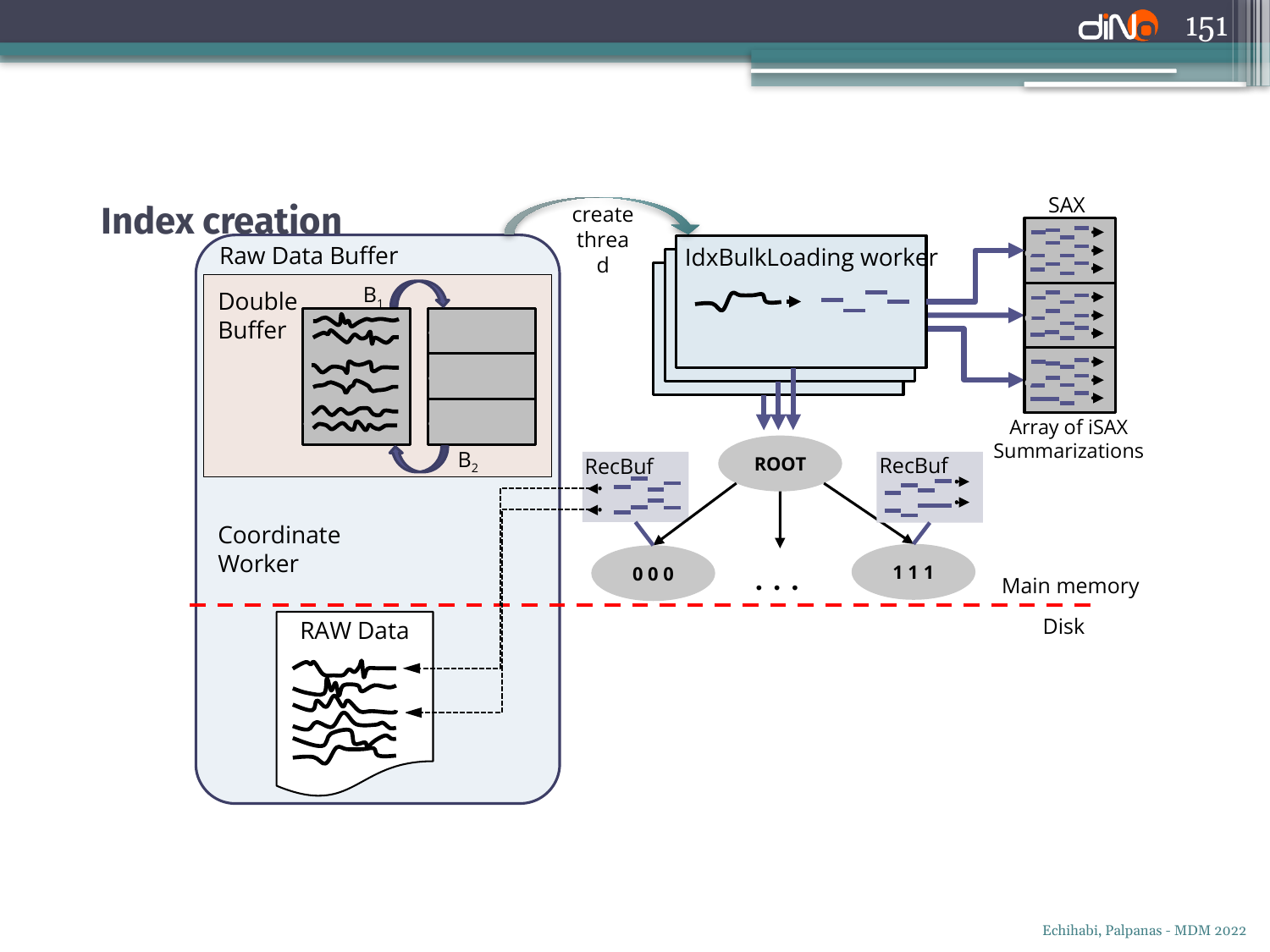

151
SAX
Index creation
create
thread

Raw Data Buffer

IdxBulkLoading worker

Double Buffer
B1

Array of iSAX Summarizations

ROOT
B2
RecBuf

RecBuf

Coordinate
Worker
1 1 1
0 0 0
. . .
Main memory
Disk

RAW Data

Echihabi, Palpanas - MDM 2022